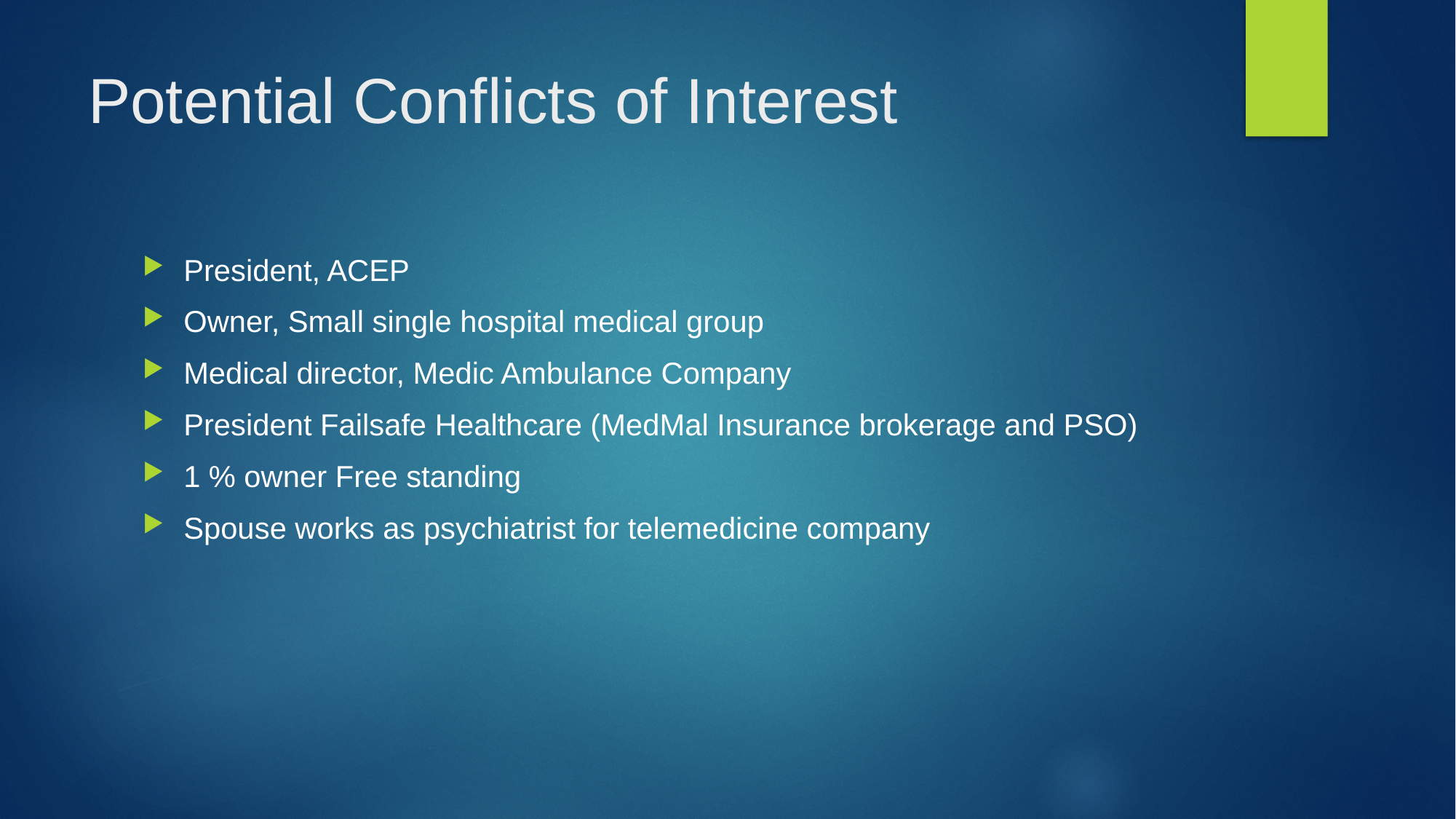

# Potential Conflicts of Interest
President, ACEP
Owner, Small single hospital medical group
Medical director, Medic Ambulance Company
President Failsafe Healthcare (MedMal Insurance brokerage and PSO)
1 % owner Free standing
Spouse works as psychiatrist for telemedicine company